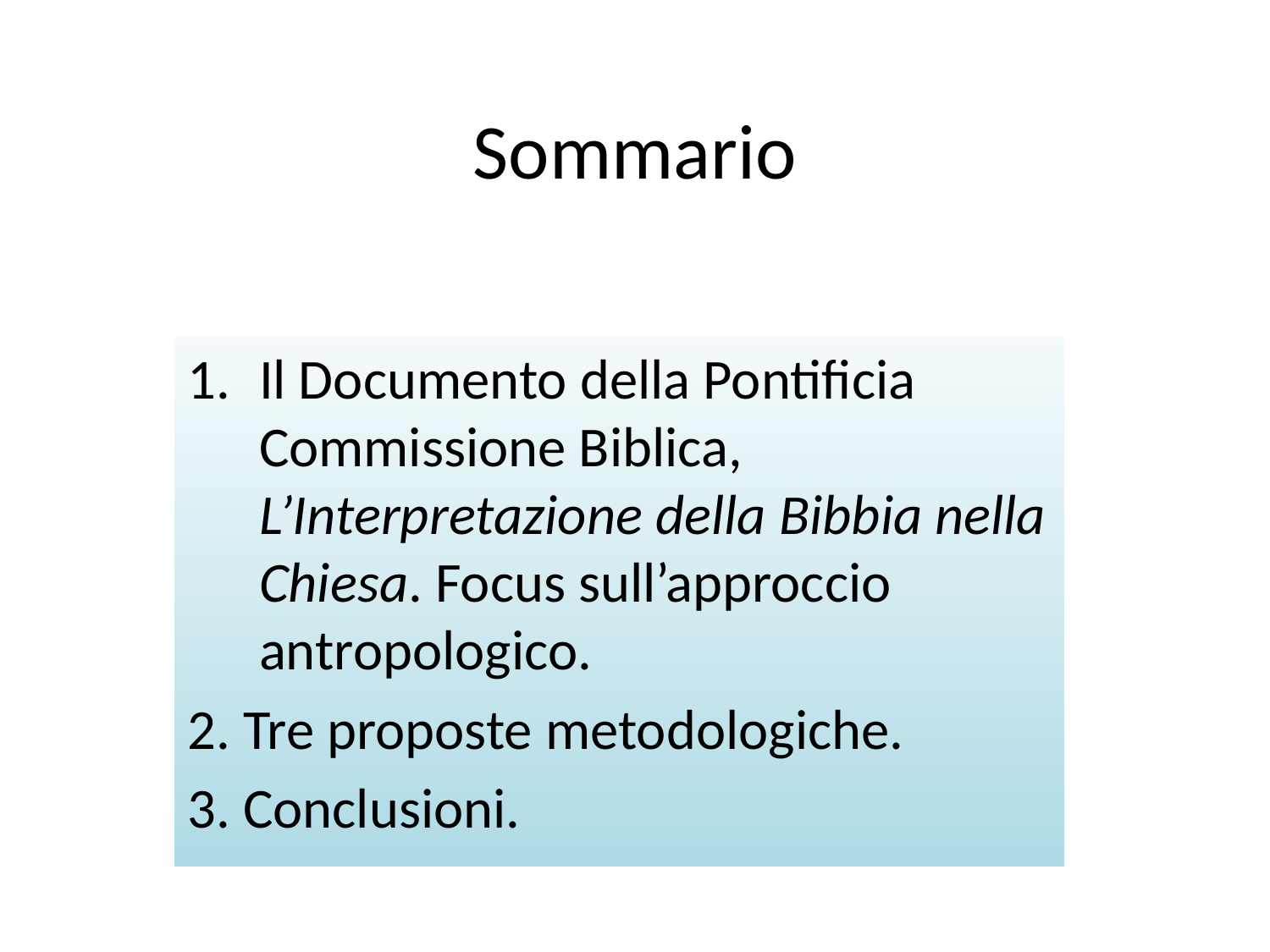

# Sommario
Il Documento della Pontificia Commissione Biblica, L’Interpretazione della Bibbia nella Chiesa. Focus sull’approccio antropologico.
2. Tre proposte metodologiche.
3. Conclusioni.